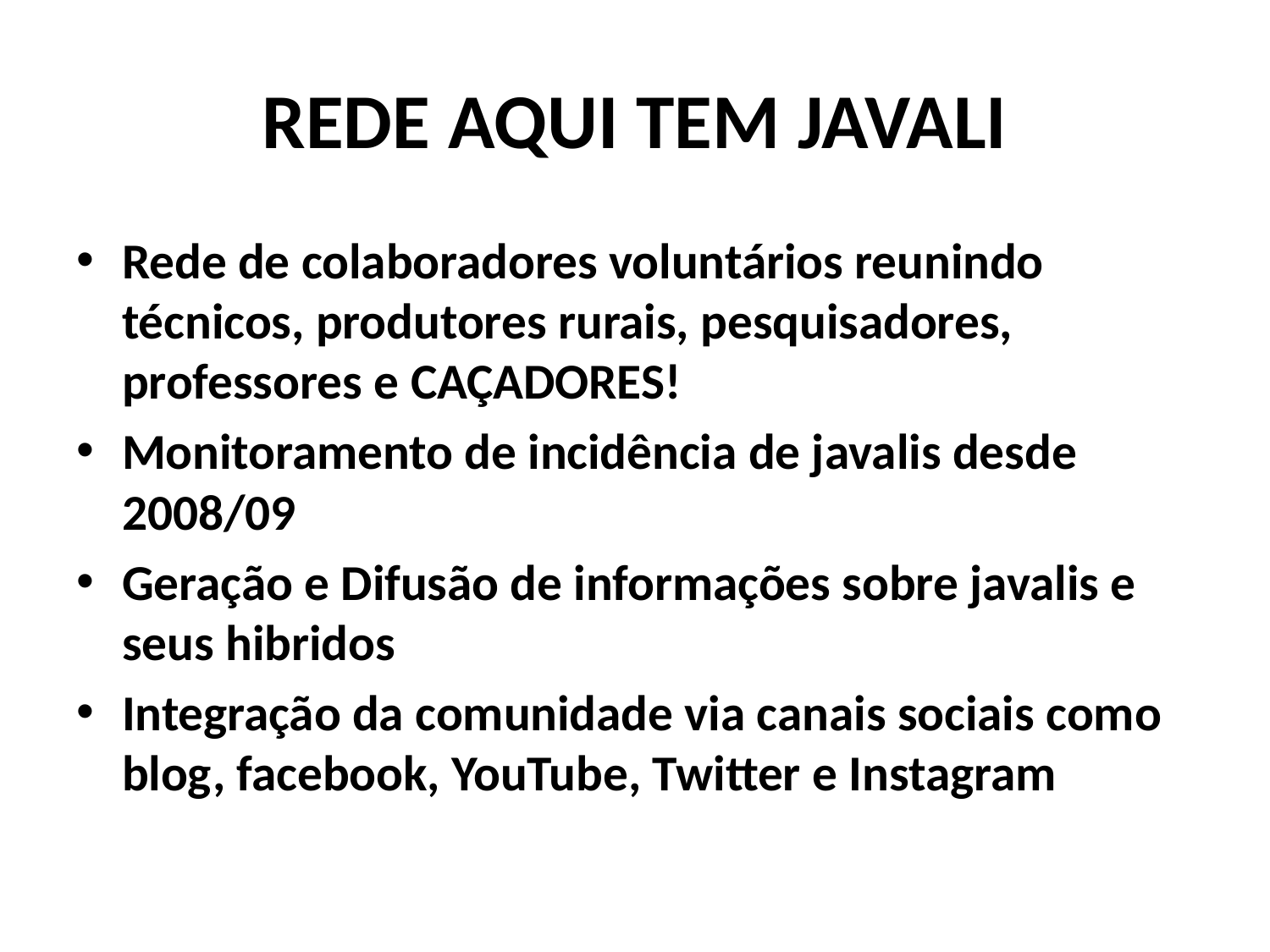

# REDE AQUI TEM JAVALI
Rede de colaboradores voluntários reunindo técnicos, produtores rurais, pesquisadores, professores e CAÇADORES!
Monitoramento de incidência de javalis desde 2008/09
Geração e Difusão de informações sobre javalis e seus hibridos
Integração da comunidade via canais sociais como blog, facebook, YouTube, Twitter e Instagram